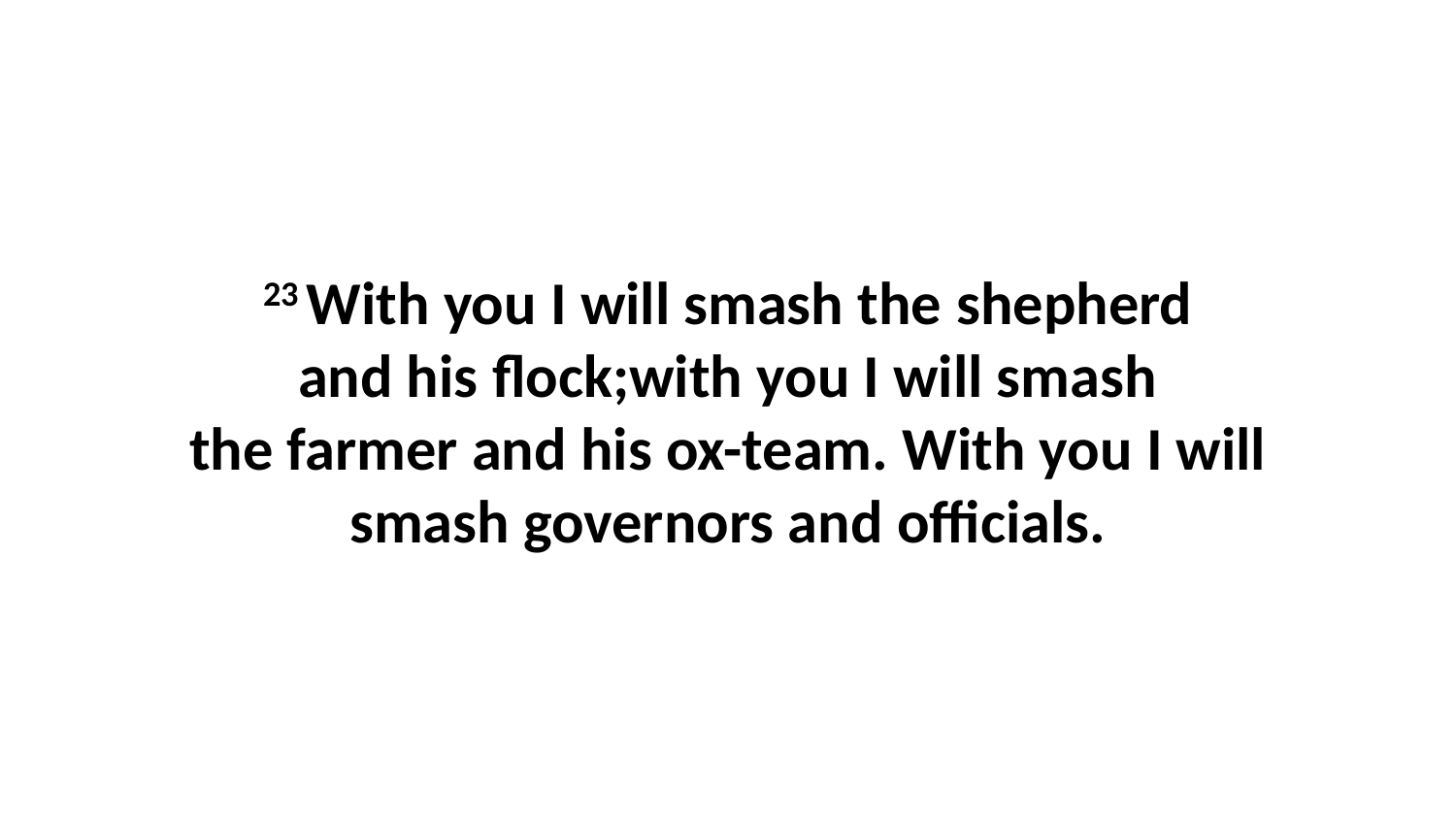

23 With you I will smash the shepherd and his flock;with you I will smash the farmer and his ox-team. With you I will smash governors and officials.